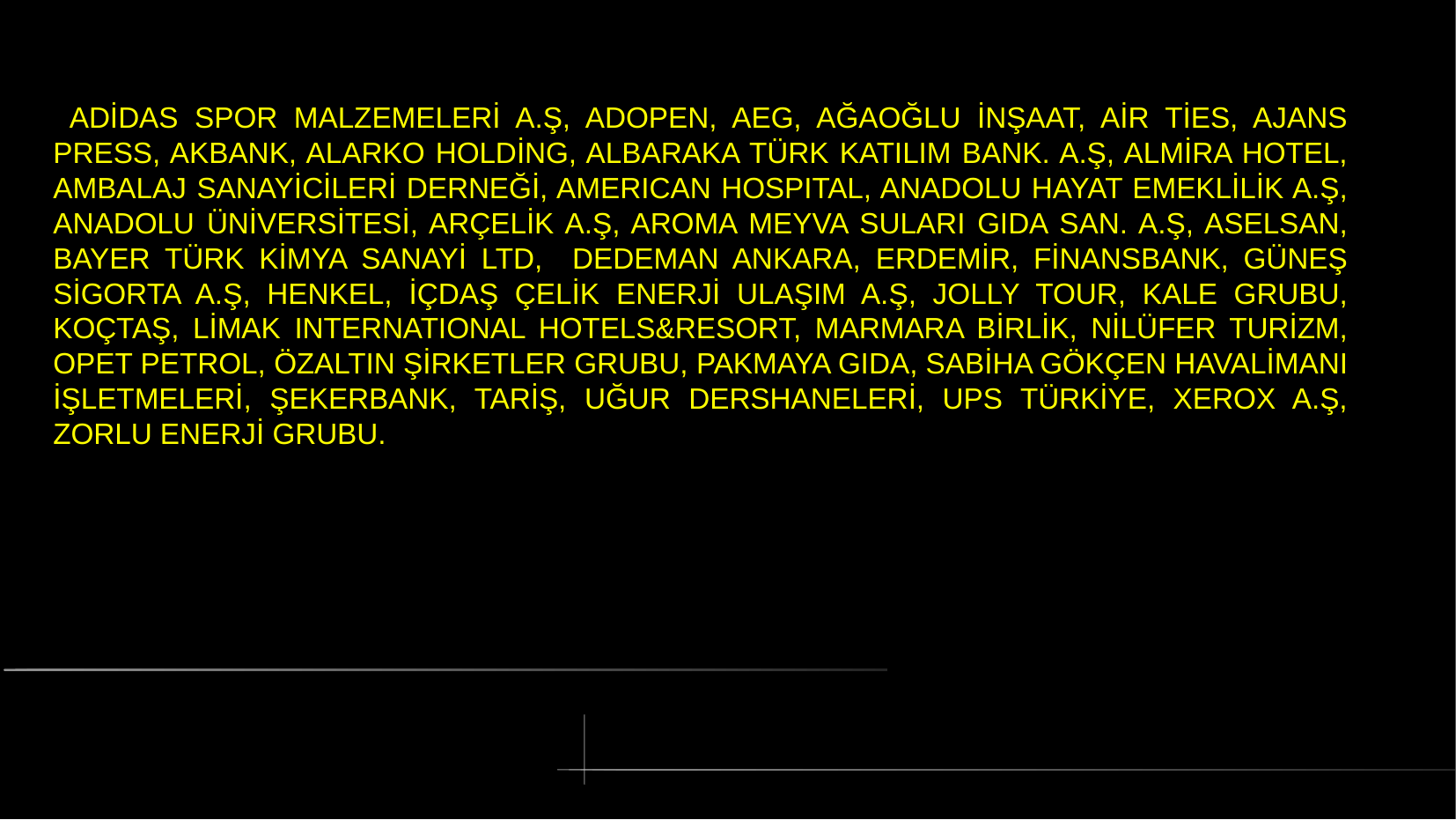

# ADİDAS SPOR MALZEMELERİ A.Ş, ADOPEN, AEG, AĞAOĞLU İNŞAAT, AİR TİES, AJANS PRESS, AKBANK, ALARKO HOLDİNG, ALBARAKA TÜRK KATILIM BANK. A.Ş, ALMİRA HOTEL, AMBALAJ SANAYİCİLERİ DERNEĞİ, AMERICAN HOSPITAL, ANADOLU HAYAT EMEKLİLİK A.Ş, ANADOLU ÜNİVERSİTESİ, ARÇELİK A.Ş, AROMA MEYVA SULARI GIDA SAN. A.Ş, ASELSAN, BAYER TÜRK KİMYA SANAYİ LTD,  DEDEMAN ANKARA, ERDEMİR, FİNANSBANK, GÜNEŞ SİGORTA A.Ş, HENKEL, İÇDAŞ ÇELİK ENERJİ ULAŞIM A.Ş, JOLLY TOUR, KALE GRUBU, KOÇTAŞ, LİMAK INTERNATIONAL HOTELS&RESORT, MARMARA BİRLİK, NİLÜFER TURİZM, OPET PETROL, ÖZALTIN ŞİRKETLER GRUBU, PAKMAYA GIDA, SABİHA GÖKÇEN HAVALİMANI İŞLETMELERİ, ŞEKERBANK, TARİŞ, UĞUR DERSHANELERİ, UPS TÜRKİYE, XEROX A.Ş, ZORLU ENERJİ GRUBU.